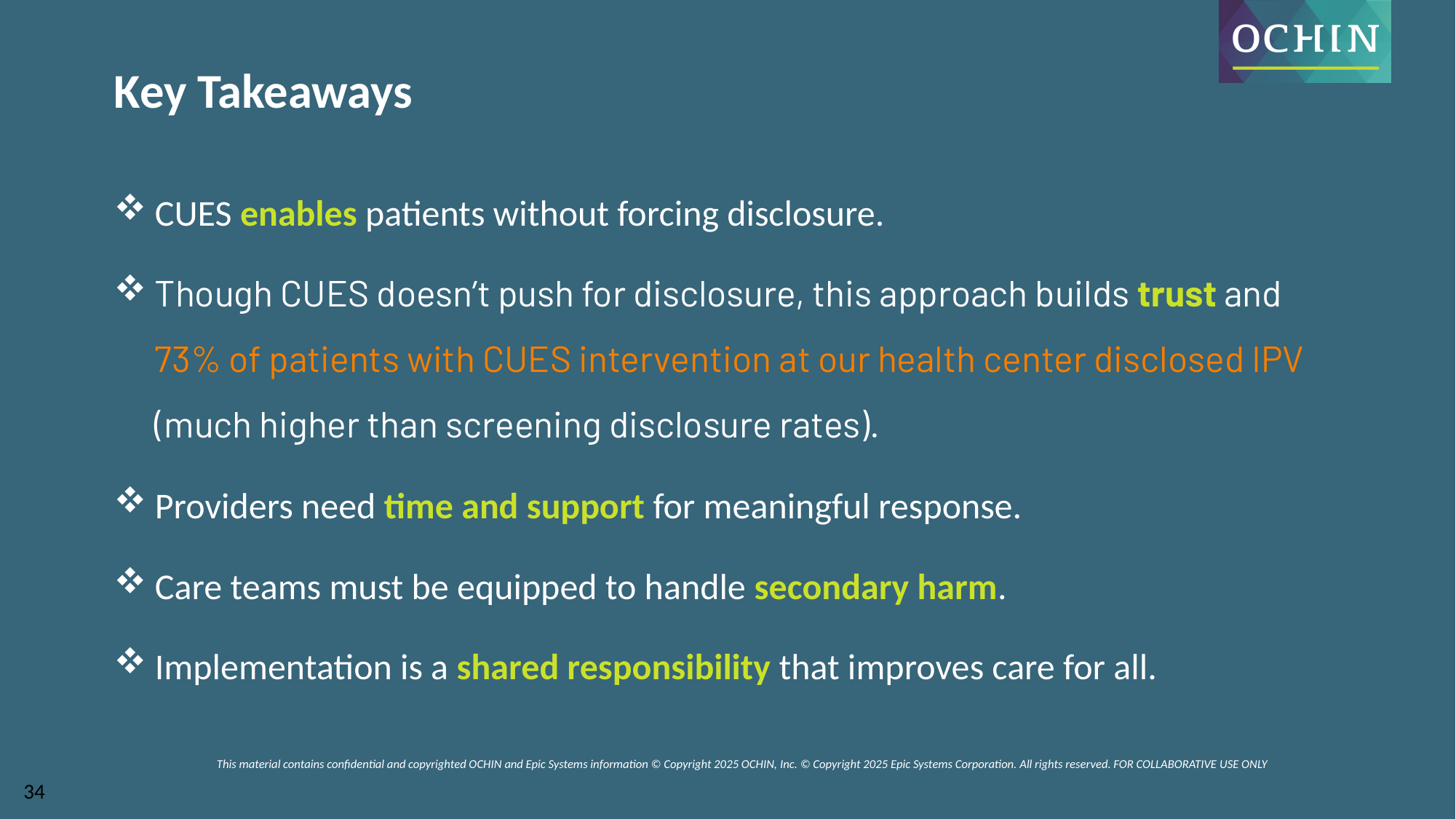

Key Takeaways
CUES enables patients without forcing disclosure.
Though CUES doesn’t push for disclosure, this approach builds trust and 73% of patients with CUES intervention at our health center disclosed IPV (much higher than screening disclosure rates).
Providers need time and support for meaningful response.
Care teams must be equipped to handle secondary harm.
Implementation is a shared responsibility that improves care for all.
This material contains confidential and copyrighted OCHIN and Epic Systems information © Copyright 2025 OCHIN, Inc. © Copyright 2025 Epic Systems Corporation. All rights reserved. FOR COLLABORATIVE USE ONLY